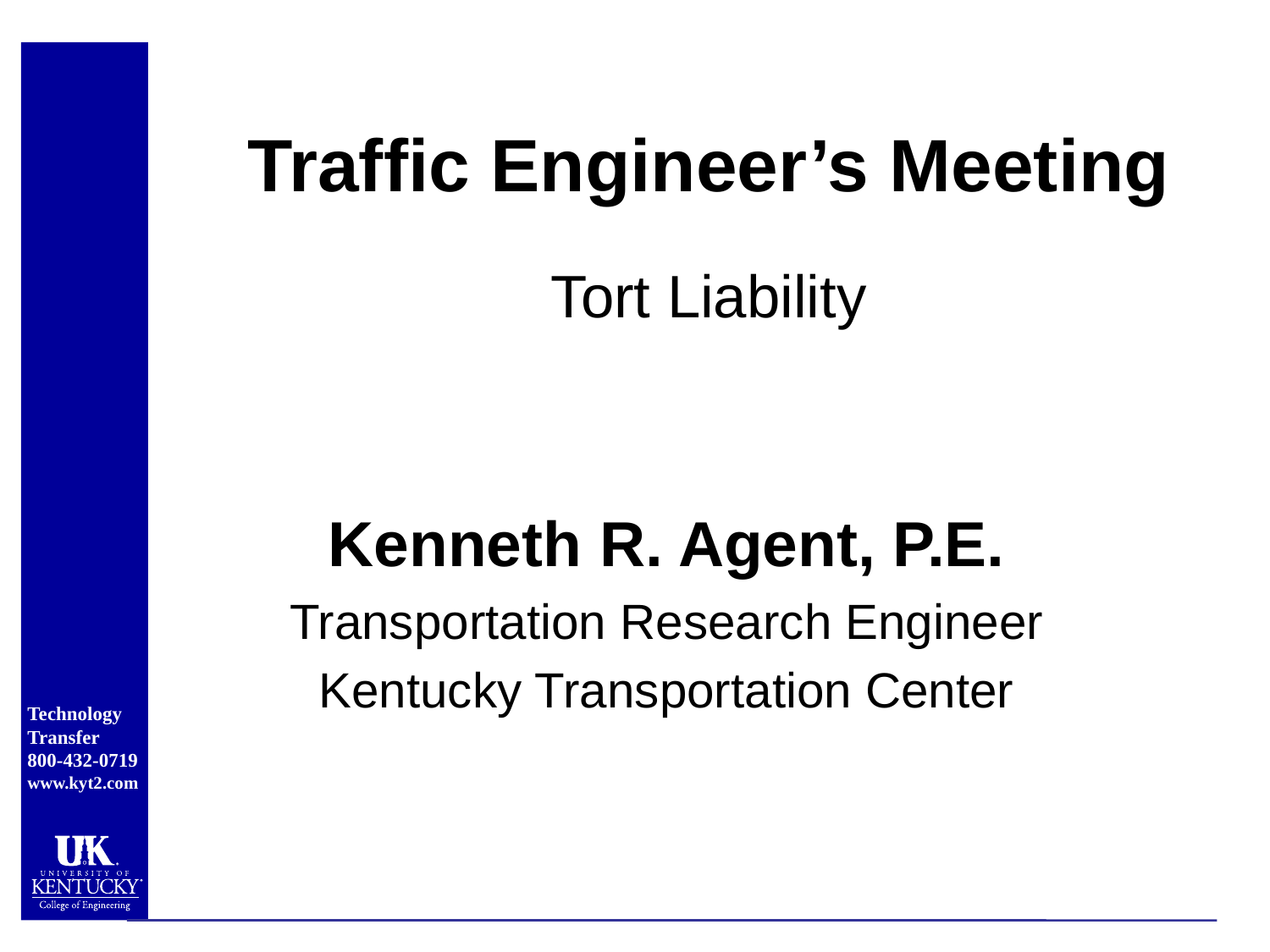

# Traffic Engineer’s Meeting Tort Liability
Kenneth R. Agent, P.E.
Transportation Research Engineer
Kentucky Transportation Center